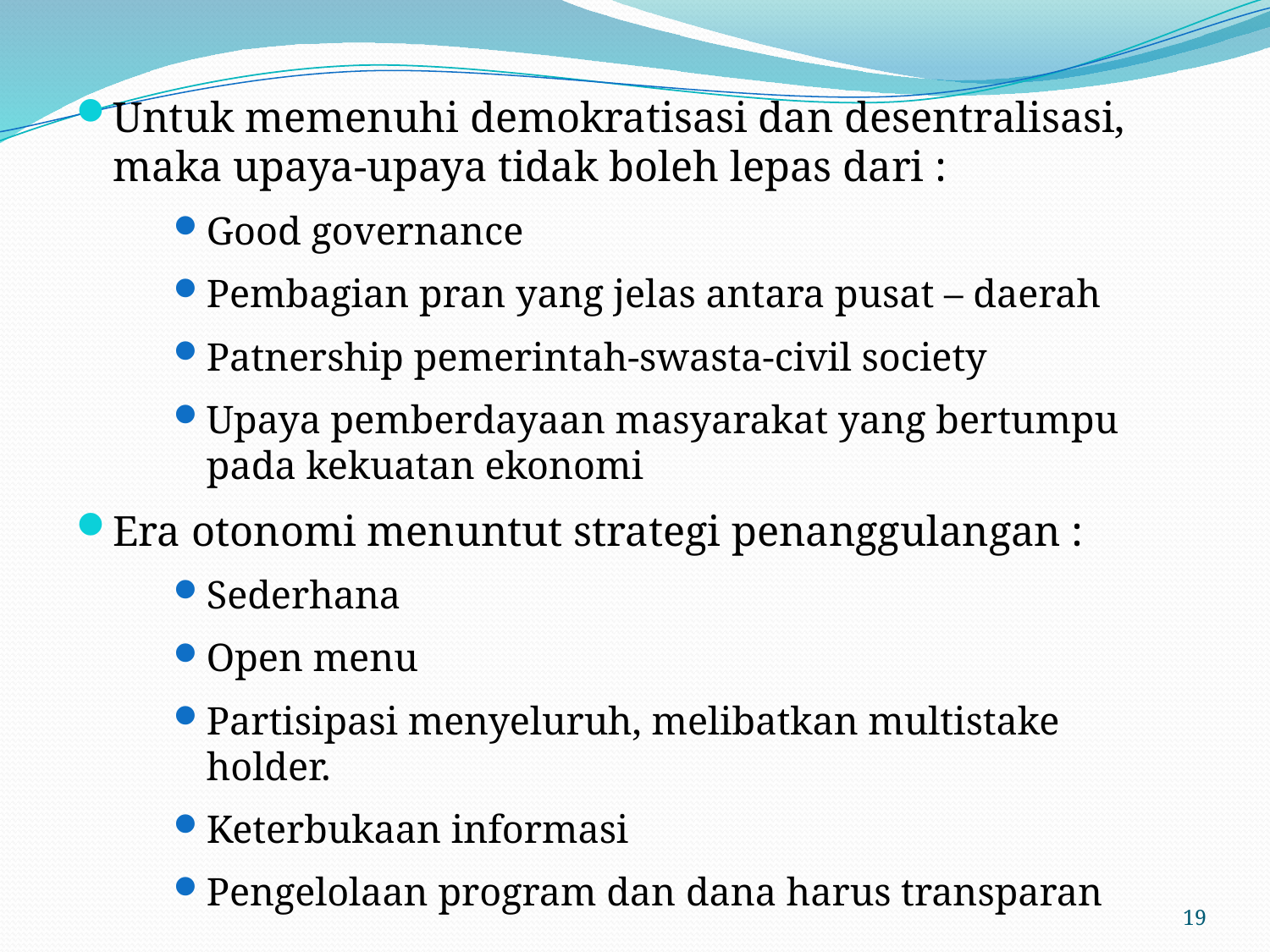

Untuk memenuhi demokratisasi dan desentralisasi, maka upaya-upaya tidak boleh lepas dari :
Good governance
Pembagian pran yang jelas antara pusat – daerah
Patnership pemerintah-swasta-civil society
Upaya pemberdayaan masyarakat yang bertumpu pada kekuatan ekonomi
Era otonomi menuntut strategi penanggulangan :
Sederhana
Open menu
Partisipasi menyeluruh, melibatkan multistake holder.
Keterbukaan informasi
Pengelolaan program dan dana harus transparan
19